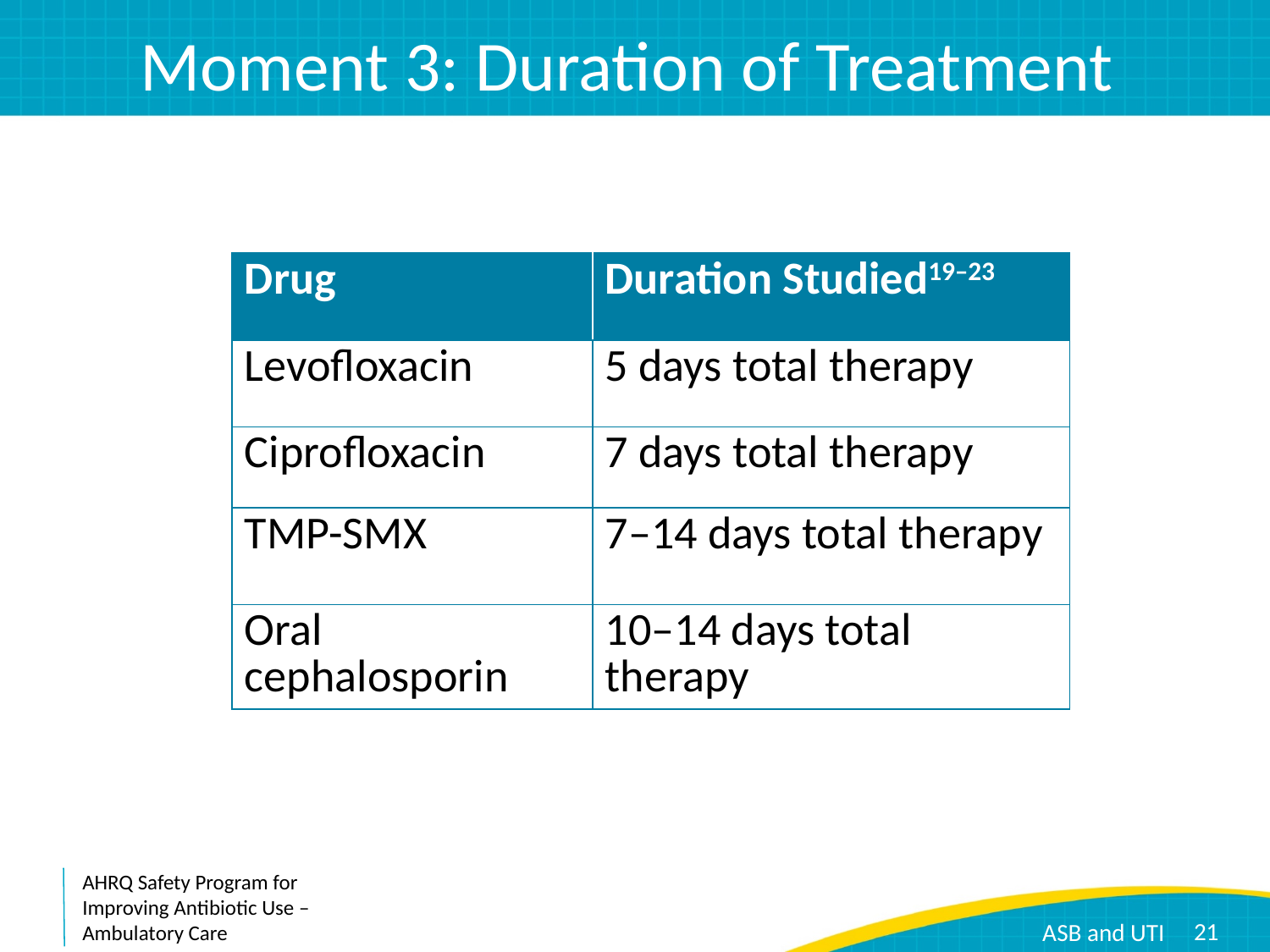

# Moment 3: Duration of Treatment

| Drug | Duration Studied19–23 |
| --- | --- |
| Levofloxacin | 5 days total therapy |
| Ciprofloxacin | 7 days total therapy |
| TMP-SMX | 7–14 days total therapy |
| Oral cephalosporin | 10–14 days total therapy |
21